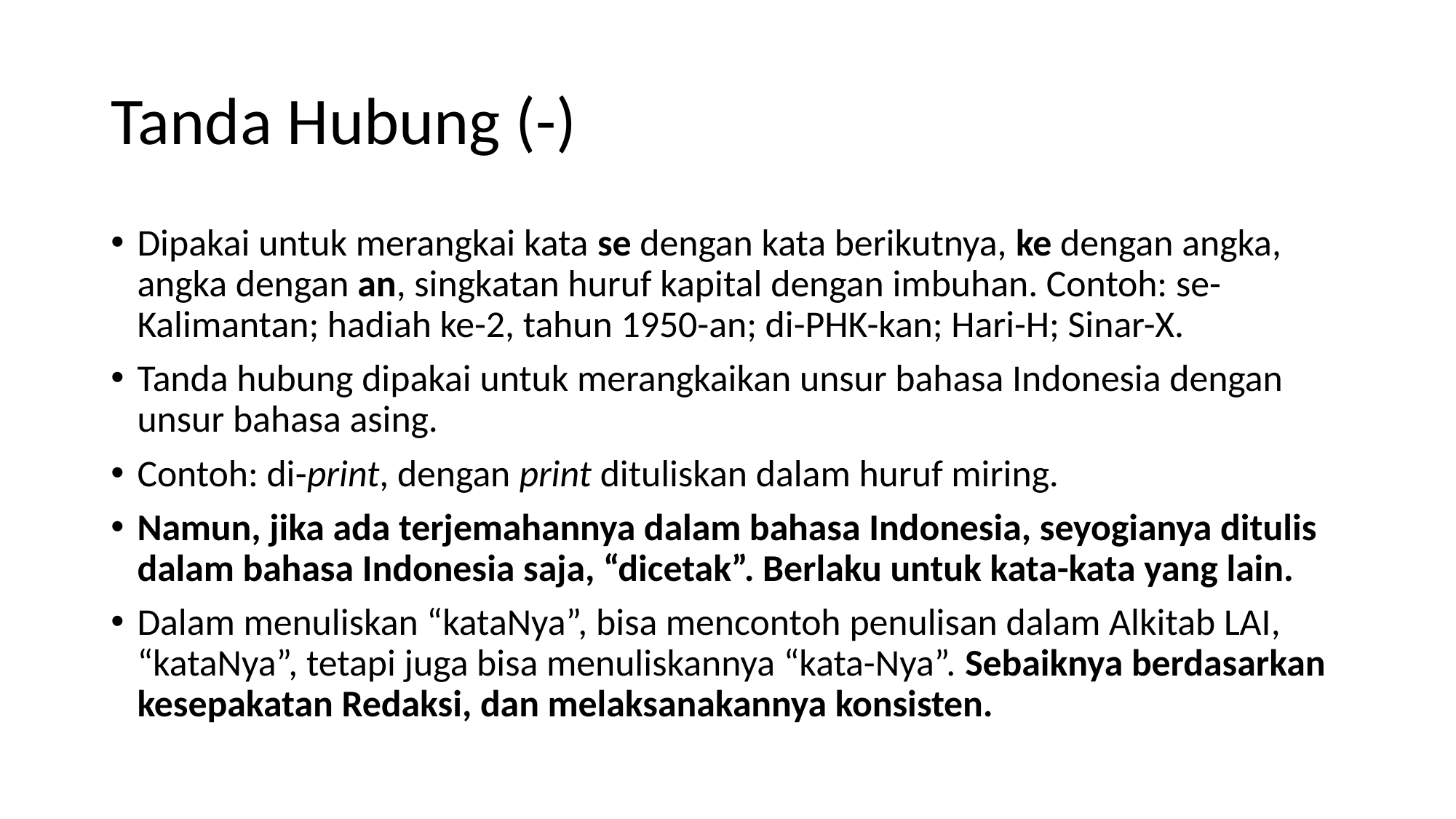

# Tanda Hubung (-)
Dipakai untuk merangkai kata se dengan kata berikutnya, ke dengan angka, angka dengan an, singkatan huruf kapital dengan imbuhan. Contoh: se-Kalimantan; hadiah ke-2, tahun 1950-an; di-PHK-kan; Hari-H; Sinar-X.
Tanda hubung dipakai untuk merangkaikan unsur bahasa Indonesia dengan unsur bahasa asing.
Contoh: di-print, dengan print dituliskan dalam huruf miring.
Namun, jika ada terjemahannya dalam bahasa Indonesia, seyogianya ditulis dalam bahasa Indonesia saja, “dicetak”. Berlaku untuk kata-kata yang lain.
Dalam menuliskan “kataNya”, bisa mencontoh penulisan dalam Alkitab LAI, “kataNya”, tetapi juga bisa menuliskannya “kata-Nya”. Sebaiknya berdasarkan kesepakatan Redaksi, dan melaksanakannya konsisten.